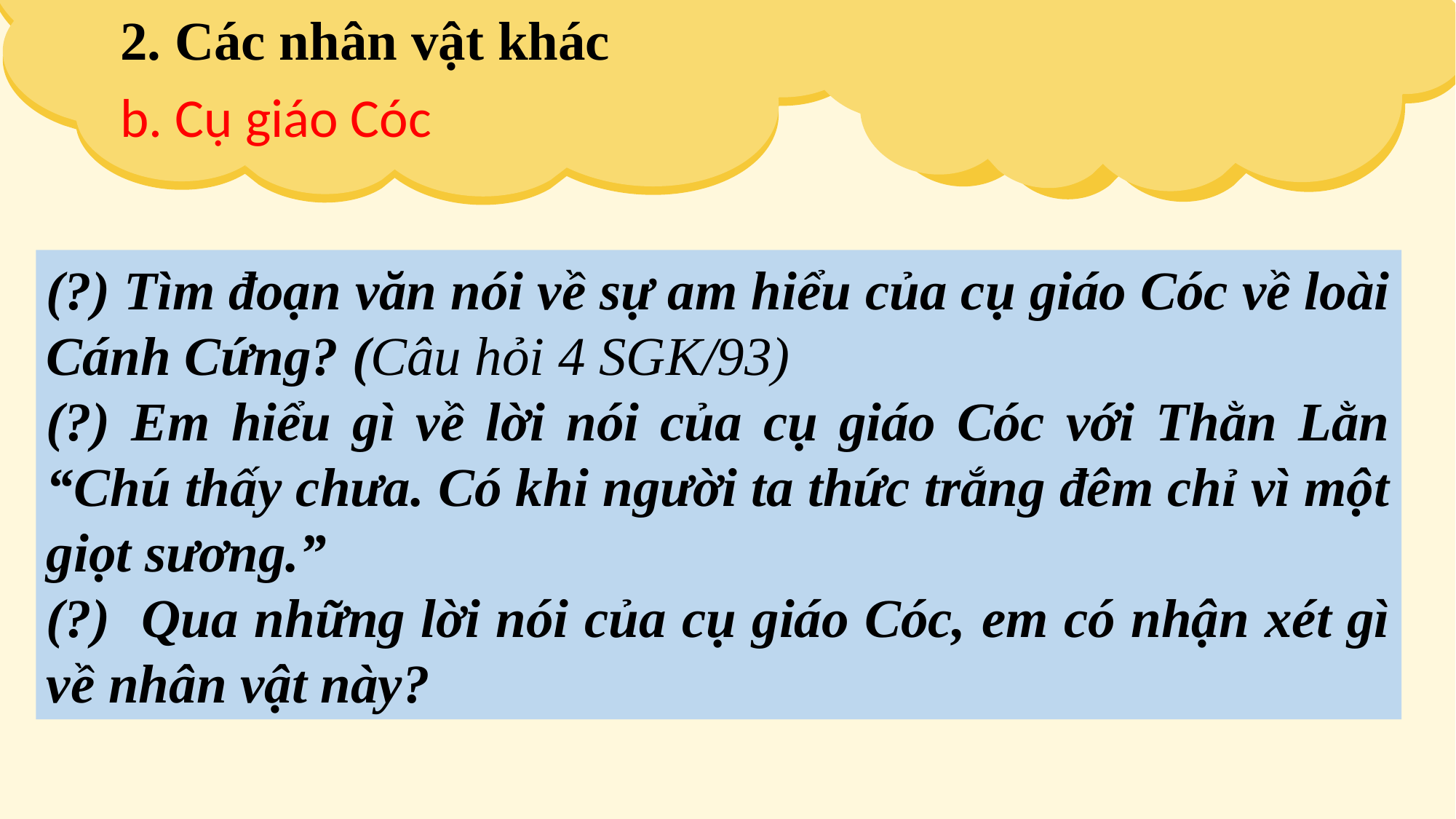

2. Các nhân vật khác
b. Cụ giáo Cóc
(?) Tìm đoạn văn nói về sự am hiểu của cụ giáo Cóc về loài Cánh Cứng? (Câu hỏi 4 SGK/93)
(?) Em hiểu gì về lời nói của cụ giáo Cóc với Thằn Lằn “Chú thấy chưa. Có khi người ta thức trắng đêm chỉ vì một giọt sương.”
(?)  Qua những lời nói của cụ giáo Cóc, em có nhận xét gì về nhân vật này?